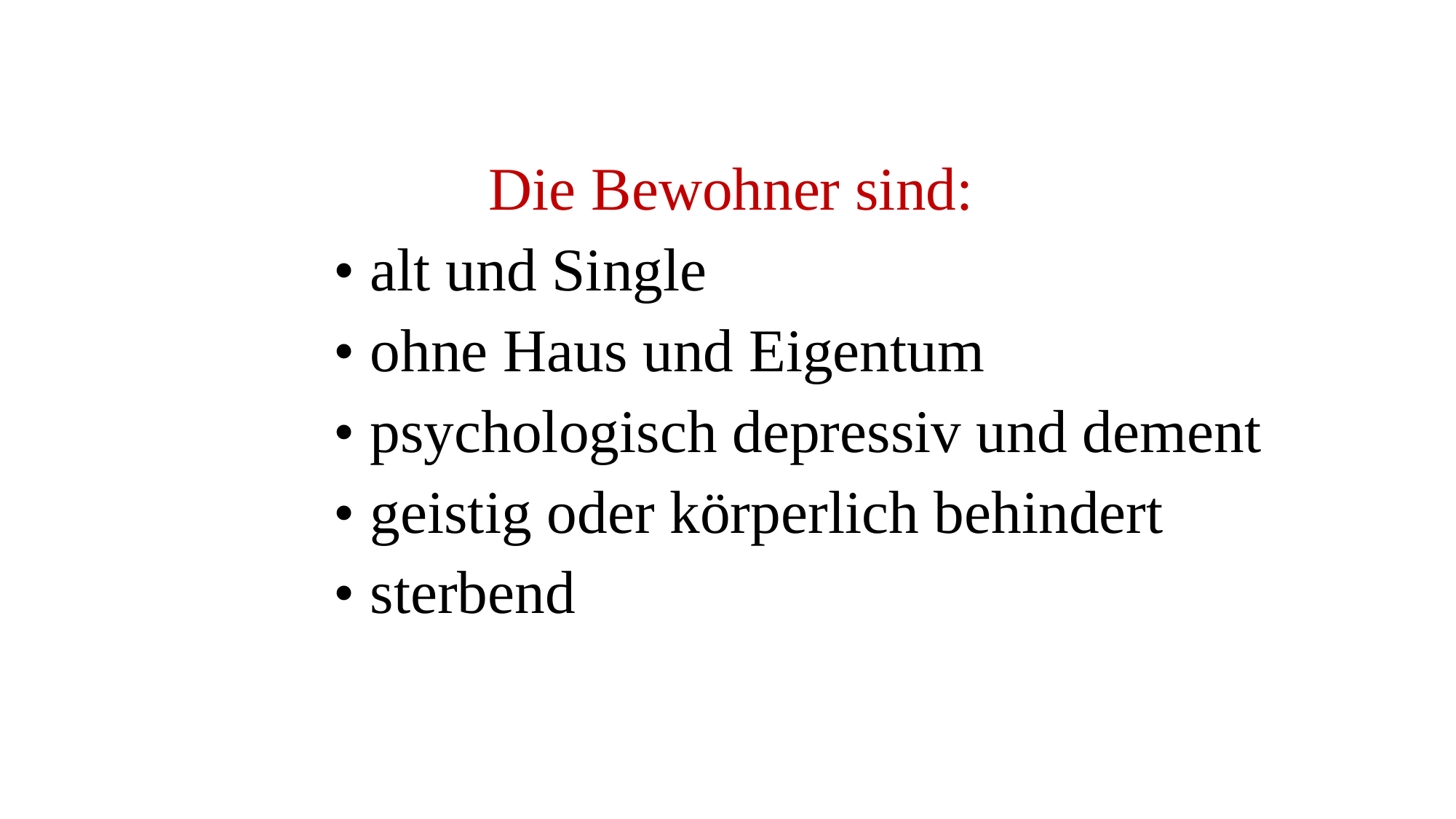

Die Bewohner sind:
                • alt und Single
                • ohne Haus und Eigentum
                • psychologisch depressiv und dement
                • geistig oder körperlich behindert
                • sterbend